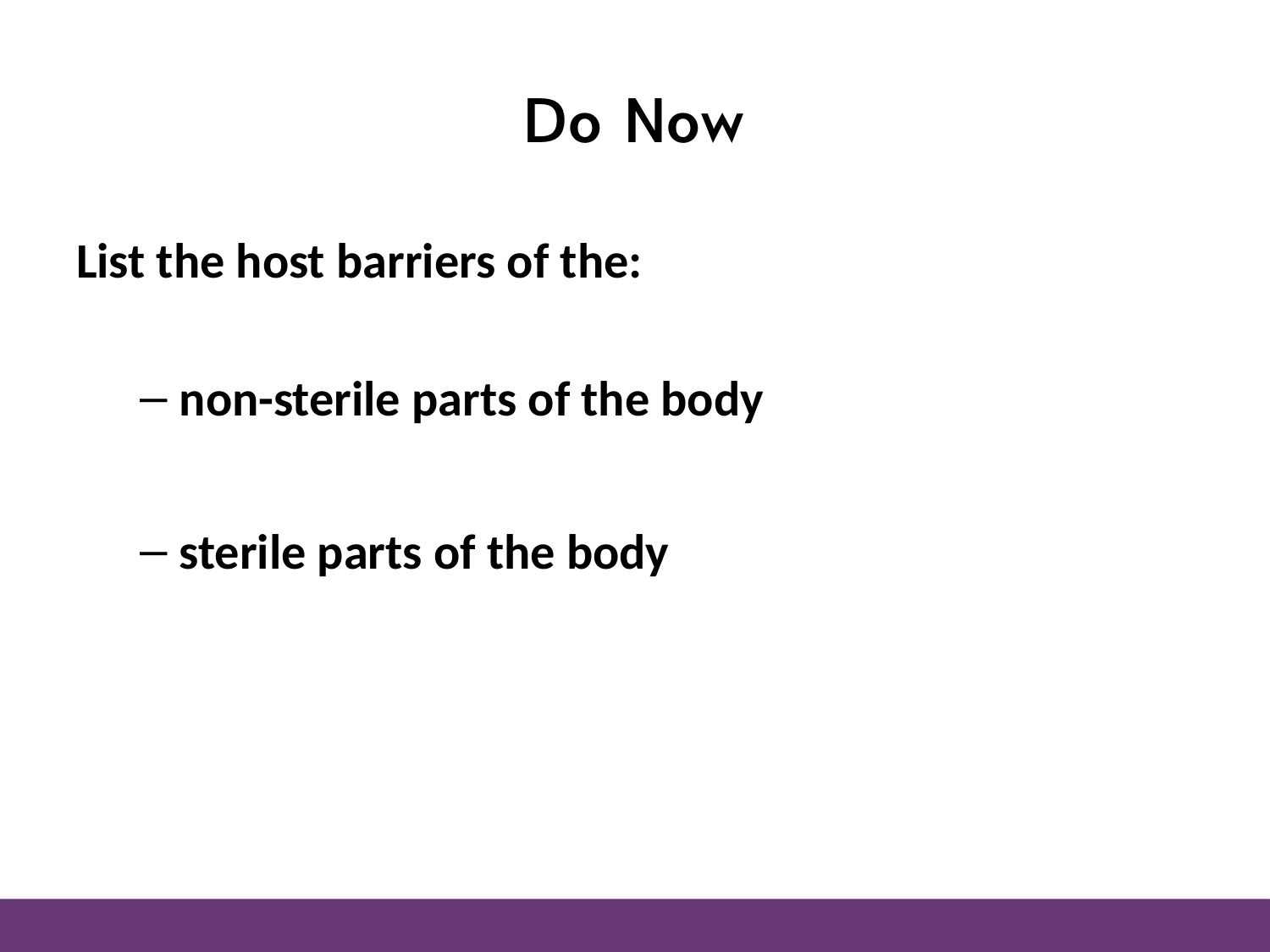

# Do Now
List the host barriers of the:

non-sterile parts of the body

sterile parts of the body